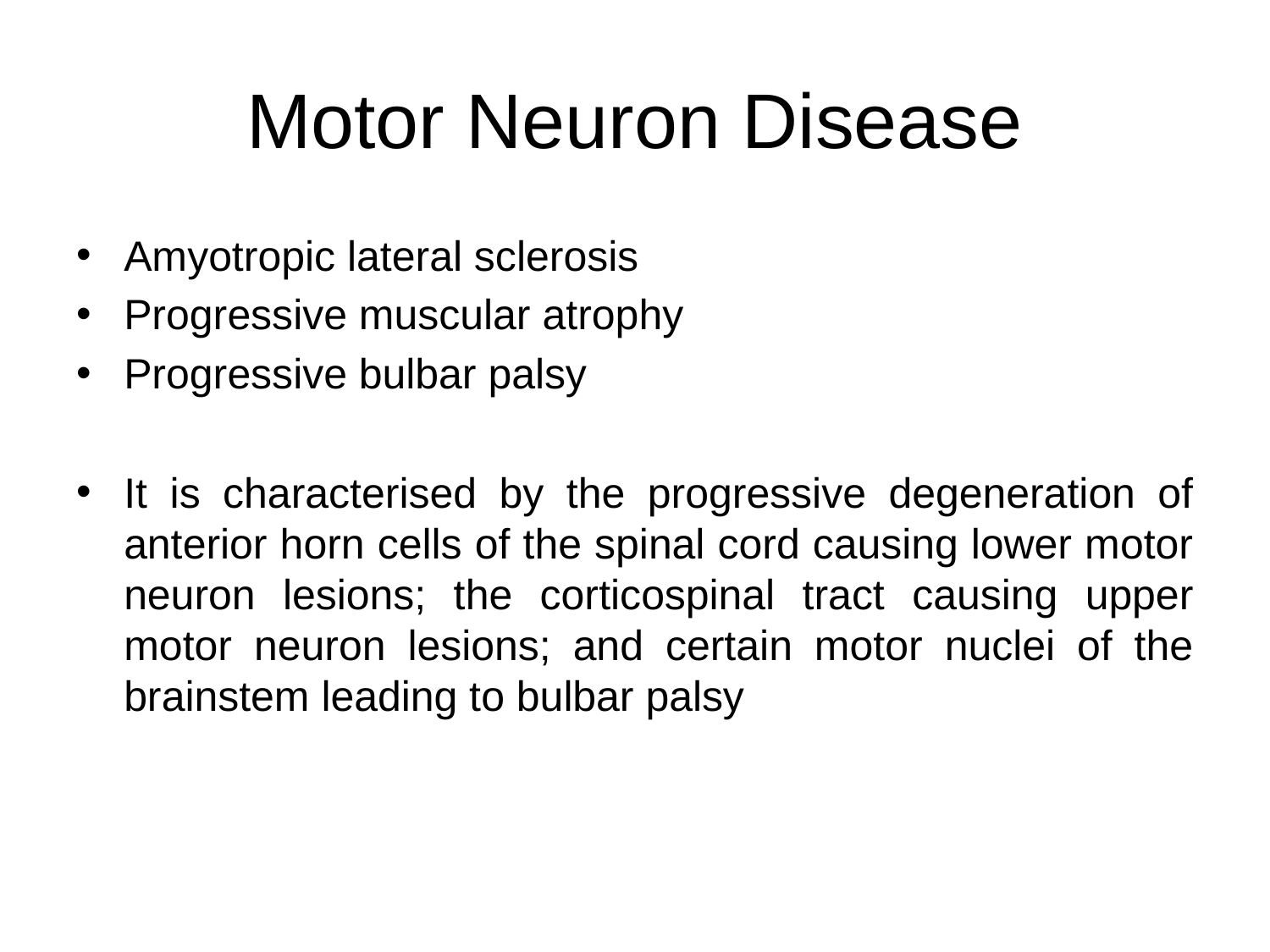

# Motor Neuron Disease
Amyotropic lateral sclerosis
Progressive muscular atrophy
Progressive bulbar palsy

It is characterised by the progressive degeneration of anterior horn cells of the spinal cord causing lower motor neuron lesions; the corticospinal tract causing upper motor neuron lesions; and certain motor nuclei of the brainstem leading to bulbar palsy